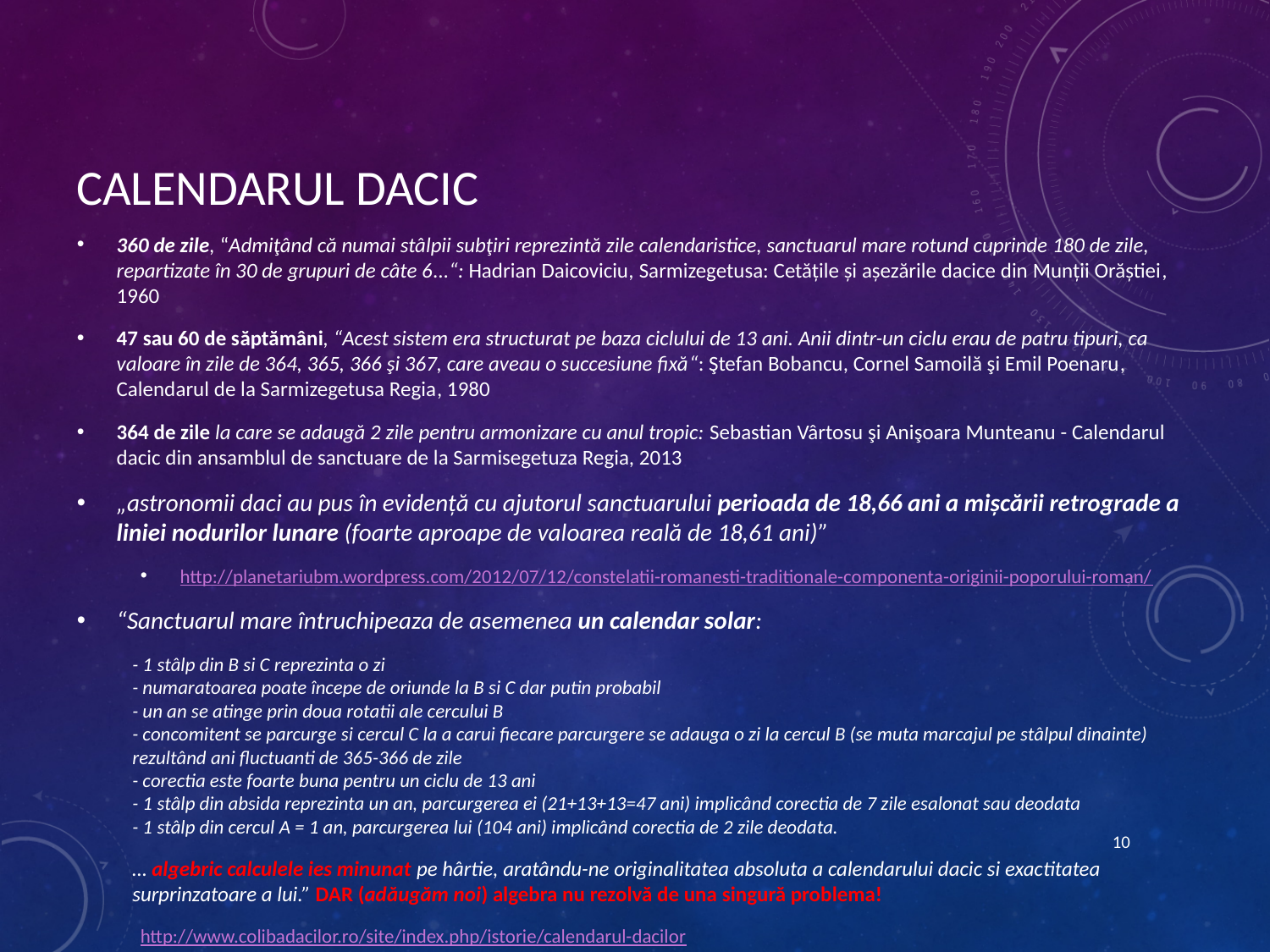

# Calendarul dacic
360 de zile, “Admiţând că numai stâlpii subţiri reprezintă zile calendaristice, sanctuarul mare rotund cuprinde 180 de zile, repartizate în 30 de grupuri de câte 6...“: Hadrian Daicoviciu, Sarmizegetusa: Cetățile și așezările dacice din Munții Orăștiei, 1960
47 sau 60 de săptămâni, “Acest sistem era structurat pe baza ciclului de 13 ani. Anii dintr-un ciclu erau de patru tipuri, ca valoare în zile de 364, 365, 366 şi 367, care aveau o succesiune fixă“: Ştefan Bobancu, Cornel Samoilă şi Emil Poenaru, Calendarul de la Sarmizegetusa Regia, 1980
364 de zile la care se adaugă 2 zile pentru armonizare cu anul tropic: Sebastian Vârtosu şi Anişoara Munteanu - Calendarul dacic din ansamblul de sanctuare de la Sarmisegetuza Regia, 2013
„astronomii daci au pus în evidență cu ajutorul sanctuarului perioada de 18,66 ani a mișcării retrograde a liniei nodurilor lunare (foarte aproape de valoarea reală de 18,61 ani)”
http://planetariubm.wordpress.com/2012/07/12/constelatii-romanesti-traditionale-componenta-originii-poporului-roman/
“Sanctuarul mare întruchipeaza de asemenea un calendar solar:
- 1 stâlp din B si C reprezinta o zi
- numaratoarea poate începe de oriunde la B si C dar putin probabil
- un an se atinge prin doua rotatii ale cercului B
- concomitent se parcurge si cercul C la a carui fiecare parcurgere se adauga o zi la cercul B (se muta marcajul pe stâlpul dinainte) rezultând ani fluctuanti de 365-366 de zile
- corectia este foarte buna pentru un ciclu de 13 ani
- 1 stâlp din absida reprezinta un an, parcurgerea ei (21+13+13=47 ani) implicând corectia de 7 zile esalonat sau deodata
- 1 stâlp din cercul A = 1 an, parcurgerea lui (104 ani) implicând corectia de 2 zile deodata.
… algebric calculele ies minunat pe hârtie, aratându-ne originalitatea absoluta a calendarului dacic si exactitatea surprinzatoare a lui.” DAR (adăugăm noi) algebra nu rezolvă de una singură problema!
http://www.colibadacilor.ro/site/index.php/istorie/calendarul-dacilor
10